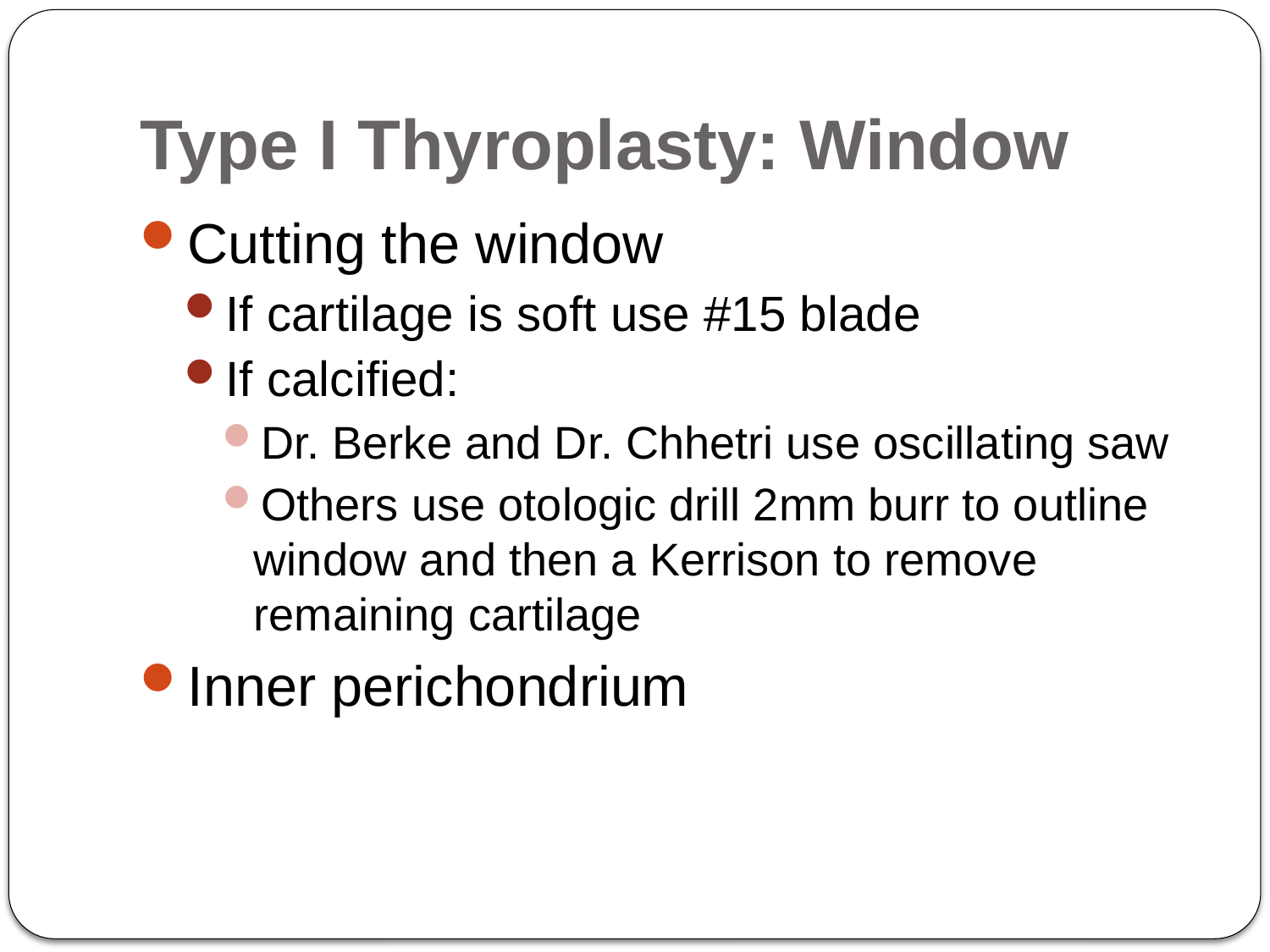

# Type I Thyroplasty: Window
Cutting the window
If cartilage is soft use #15 blade
If calcified:
Dr. Berke and Dr. Chhetri use oscillating saw
Others use otologic drill 2mm burr to outline window and then a Kerrison to remove remaining cartilage
Inner perichondrium